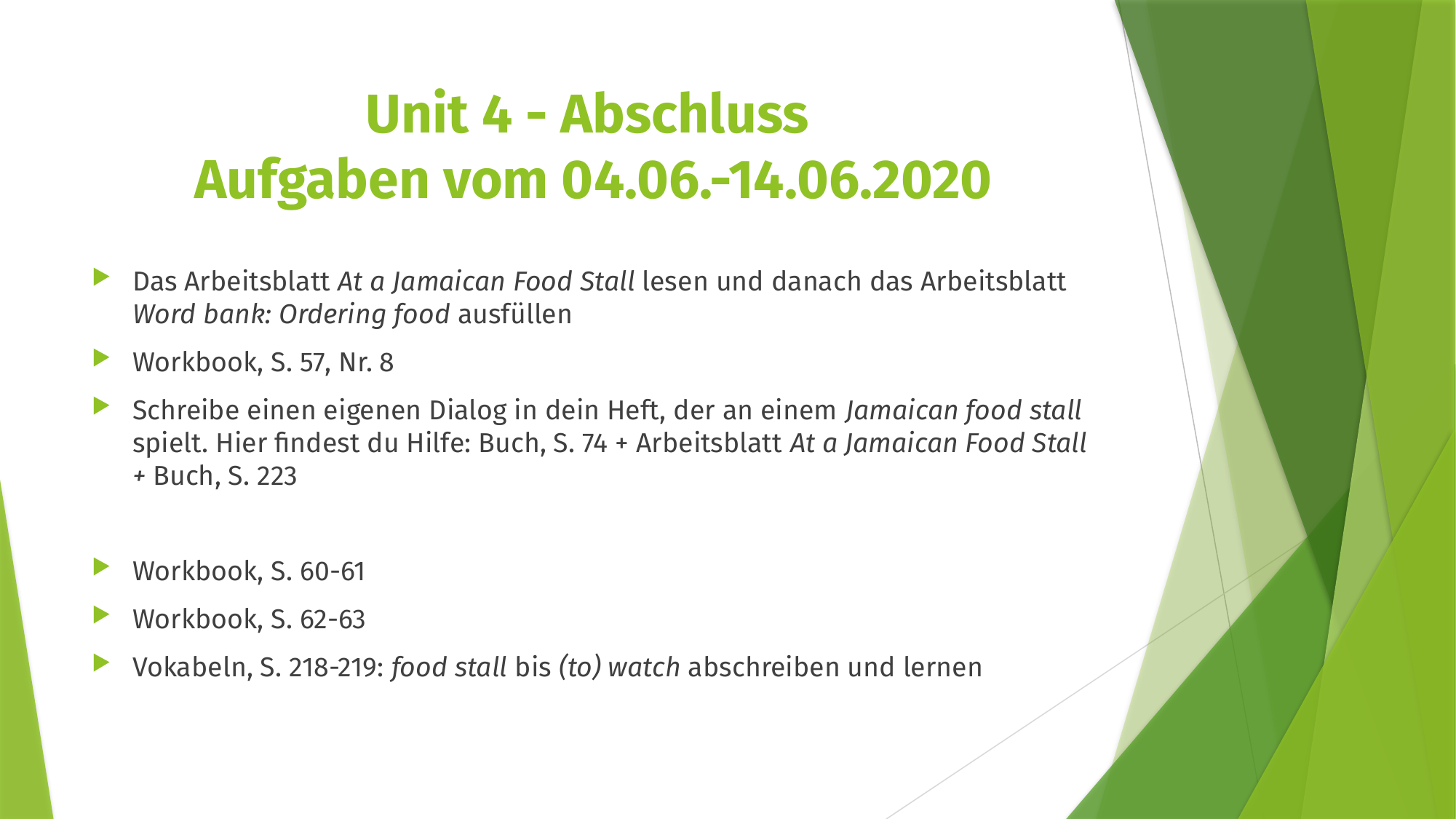

# Unit 4 - Abschluss Aufgaben vom 04.06.-14.06.2020
Das Arbeitsblatt At a Jamaican Food Stall lesen und danach das Arbeitsblatt Word bank: Ordering food ausfüllen
Workbook, S. 57, Nr. 8
Schreibe einen eigenen Dialog in dein Heft, der an einem Jamaican food stall spielt. Hier findest du Hilfe: Buch, S. 74 + Arbeitsblatt At a Jamaican Food Stall + Buch, S. 223

Workbook, S. 60-61
Workbook, S. 62-63
Vokabeln, S. 218-219: food stall bis (to) watch abschreiben und lernen